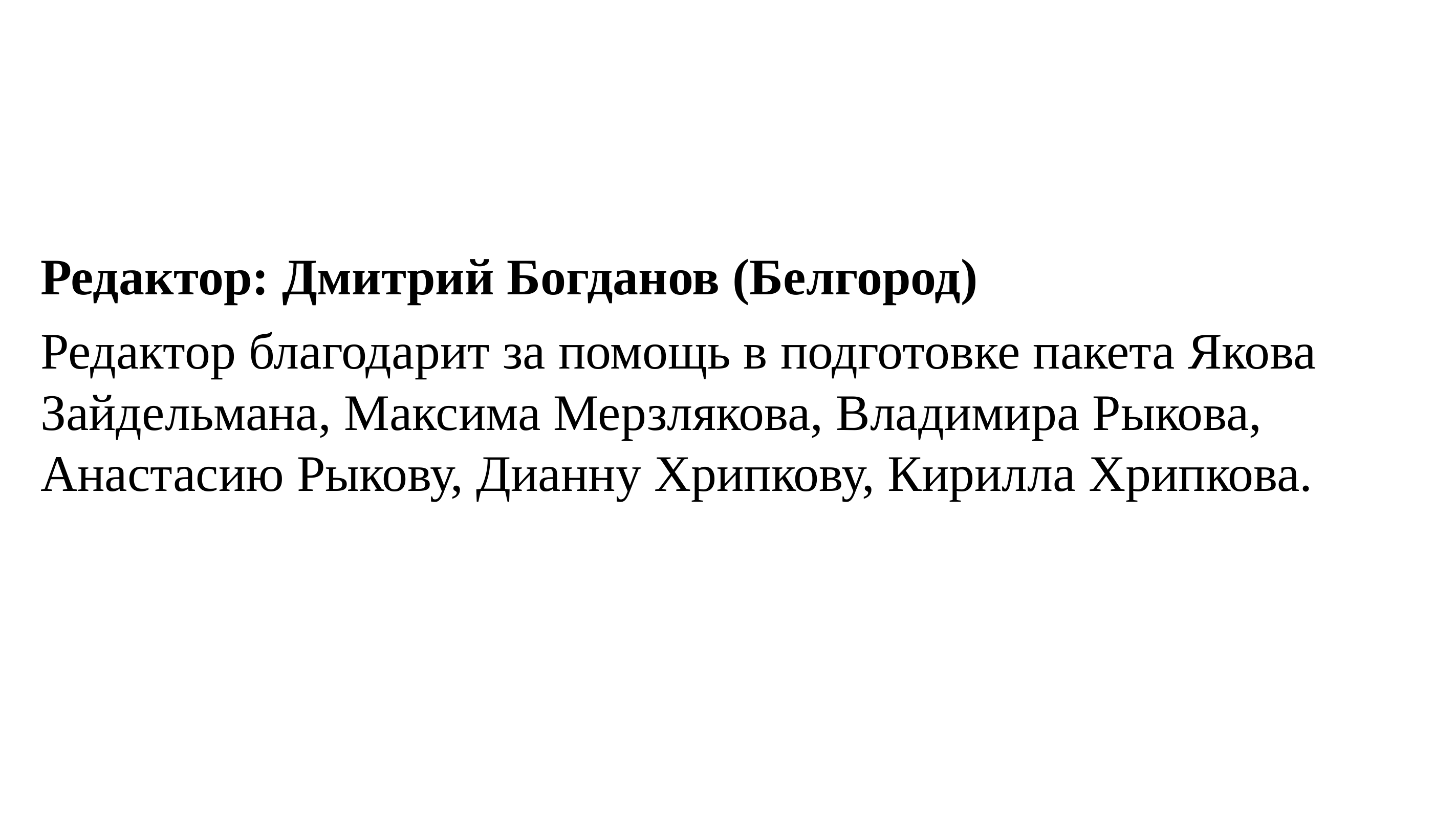

Редактор: Дмитрий Богданов (Белгород)
Редактор благодарит за помощь в подготовке пакета Якова Зайдельмана, Максима Мерзлякова, Владимира Рыкова, Анастасию Рыкову, Дианну Хрипкову, Кирилла Хрипкова.